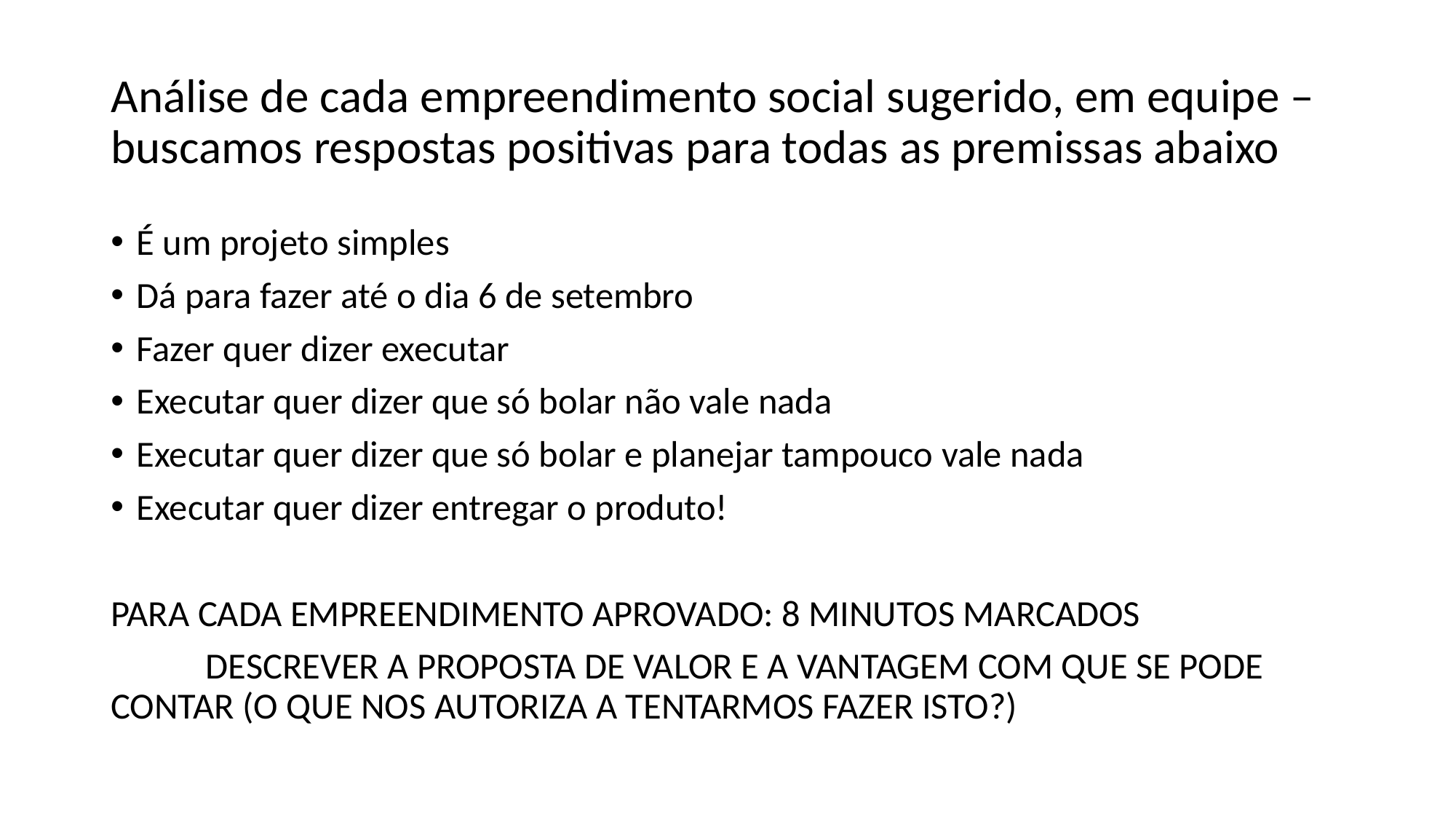

# Análise de cada empreendimento social sugerido, em equipe – buscamos respostas positivas para todas as premissas abaixo
É um projeto simples
Dá para fazer até o dia 6 de setembro
Fazer quer dizer executar
Executar quer dizer que só bolar não vale nada
Executar quer dizer que só bolar e planejar tampouco vale nada
Executar quer dizer entregar o produto!

PARA CADA EMPREENDIMENTO APROVADO: 8 MINUTOS MARCADOS
	DESCREVER A PROPOSTA DE VALOR E A VANTAGEM COM QUE SE PODE CONTAR (O QUE NOS AUTORIZA A TENTARMOS FAZER ISTO?)